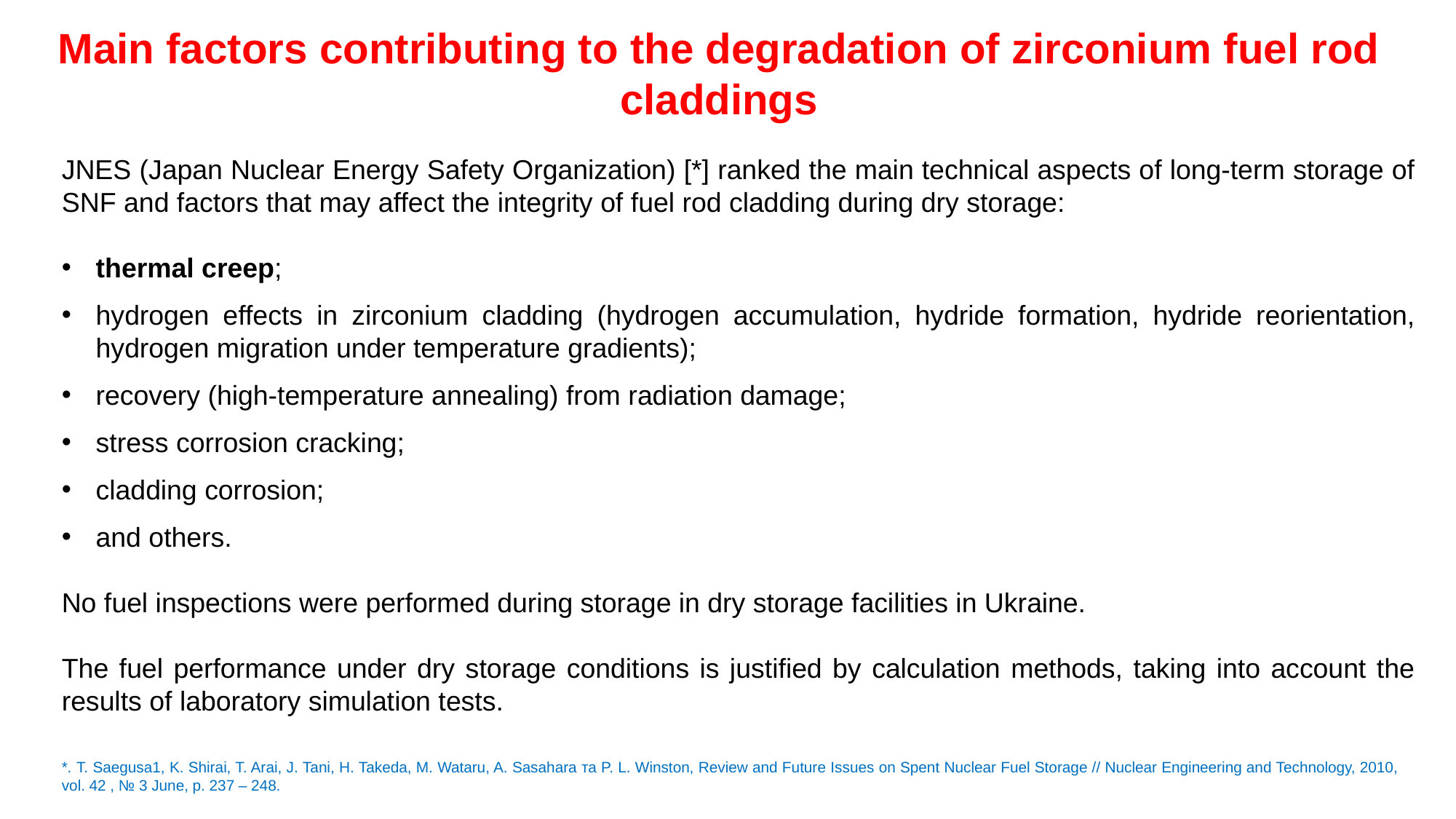

Main factors contributing to the degradation of zirconium fuel rod claddings
JNES (Japan Nuclear Energy Safety Organization) [*] ranked the main technical aspects of long-term storage of SNF and factors that may affect the integrity of fuel rod cladding during dry storage:

thermal creep;

hydrogen effects in zirconium cladding (hydrogen accumulation, hydride formation, hydride reorientation, hydrogen migration under temperature gradients);

recovery (high-temperature annealing) from radiation damage;

stress corrosion cracking;

cladding corrosion;

and others.

No fuel inspections were performed during storage in dry storage facilities in Ukraine.

The fuel performance under dry storage conditions is justified by calculation methods, taking into account the results of laboratory simulation tests.
*. T. Saegusa1, K. Shirai, T. Arai, J. Tani, H. Takeda, M. Wataru, A. Sasahara та P. L. Winston, Review and Future Issues on Spent Nuclear Fuel Storage // Nuclear Engineering and Technology, 2010, vol. 42 , № 3 June, p. 237 – 248.